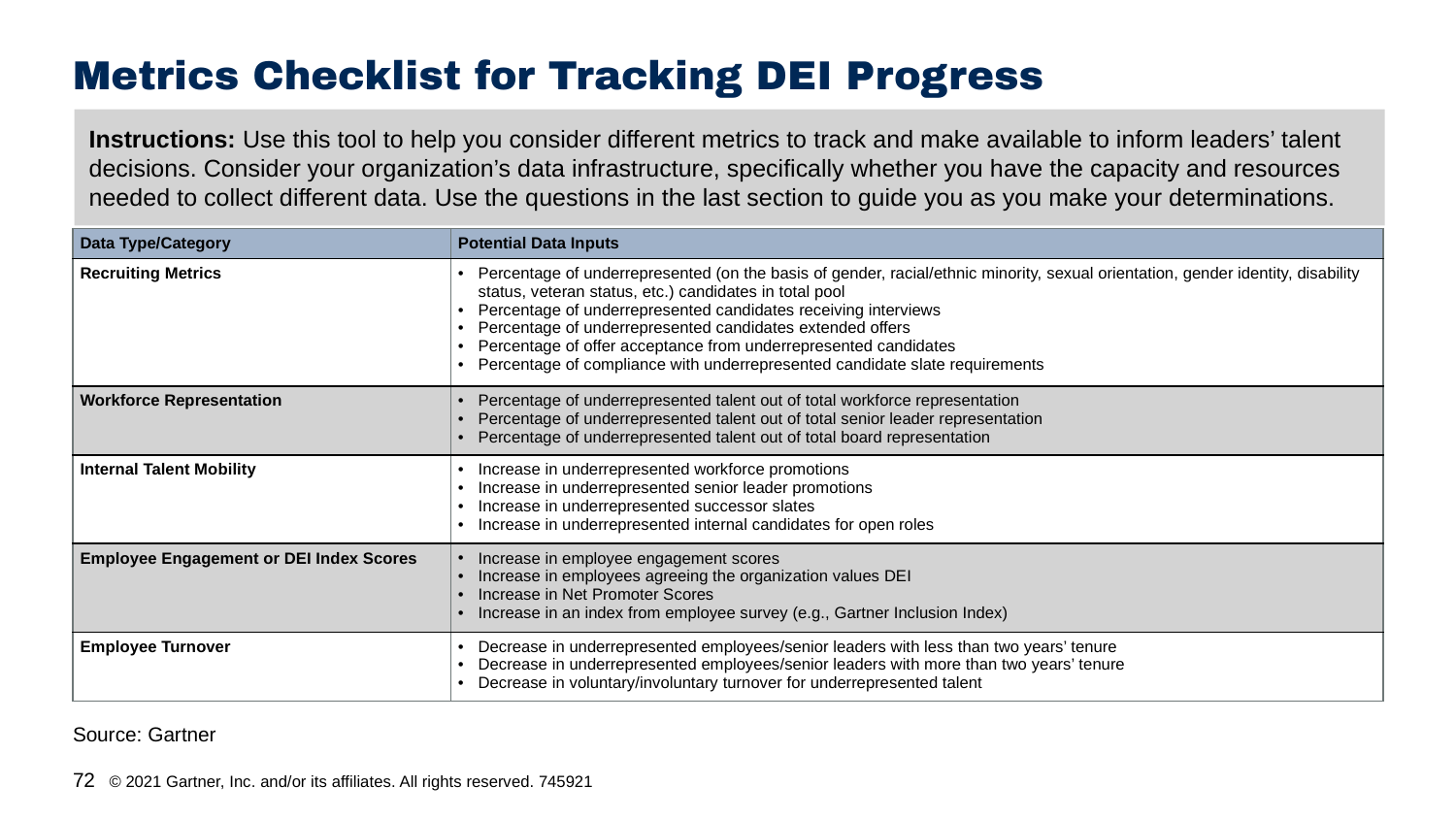

# Metrics Checklist for Tracking DEI Progress
Instructions: Use this tool to help you consider different metrics to track and make available to inform leaders’ talent decisions. Consider your organization’s data infrastructure, specifically whether you have the capacity and resources needed to collect different data. Use the questions in the last section to guide you as you make your determinations.
| Data Type/Category | Potential Data Inputs |
| --- | --- |
| Recruiting Metrics | Percentage of underrepresented (on the basis of gender, racial/ethnic minority, sexual orientation, gender identity, disability status, veteran status, etc.) candidates in total pool Percentage of underrepresented candidates receiving interviews Percentage of underrepresented candidates extended offers Percentage of offer acceptance from underrepresented candidates Percentage of compliance with underrepresented candidate slate requirements |
| Workforce Representation | Percentage of underrepresented talent out of total workforce representation Percentage of underrepresented talent out of total senior leader representation Percentage of underrepresented talent out of total board representation |
| Internal Talent Mobility | Increase in underrepresented workforce promotions Increase in underrepresented senior leader promotions Increase in underrepresented successor slates Increase in underrepresented internal candidates for open roles |
| Employee Engagement or DEI Index Scores | Increase in employee engagement scores Increase in employees agreeing the organization values DEI Increase in Net Promoter Scores Increase in an index from employee survey (e.g., Gartner Inclusion Index) |
| Employee Turnover | Decrease in underrepresented employees/senior leaders with less than two years’ tenure Decrease in underrepresented employees/senior leaders with more than two years’ tenure Decrease in voluntary/involuntary turnover for underrepresented talent |
Source: Gartner